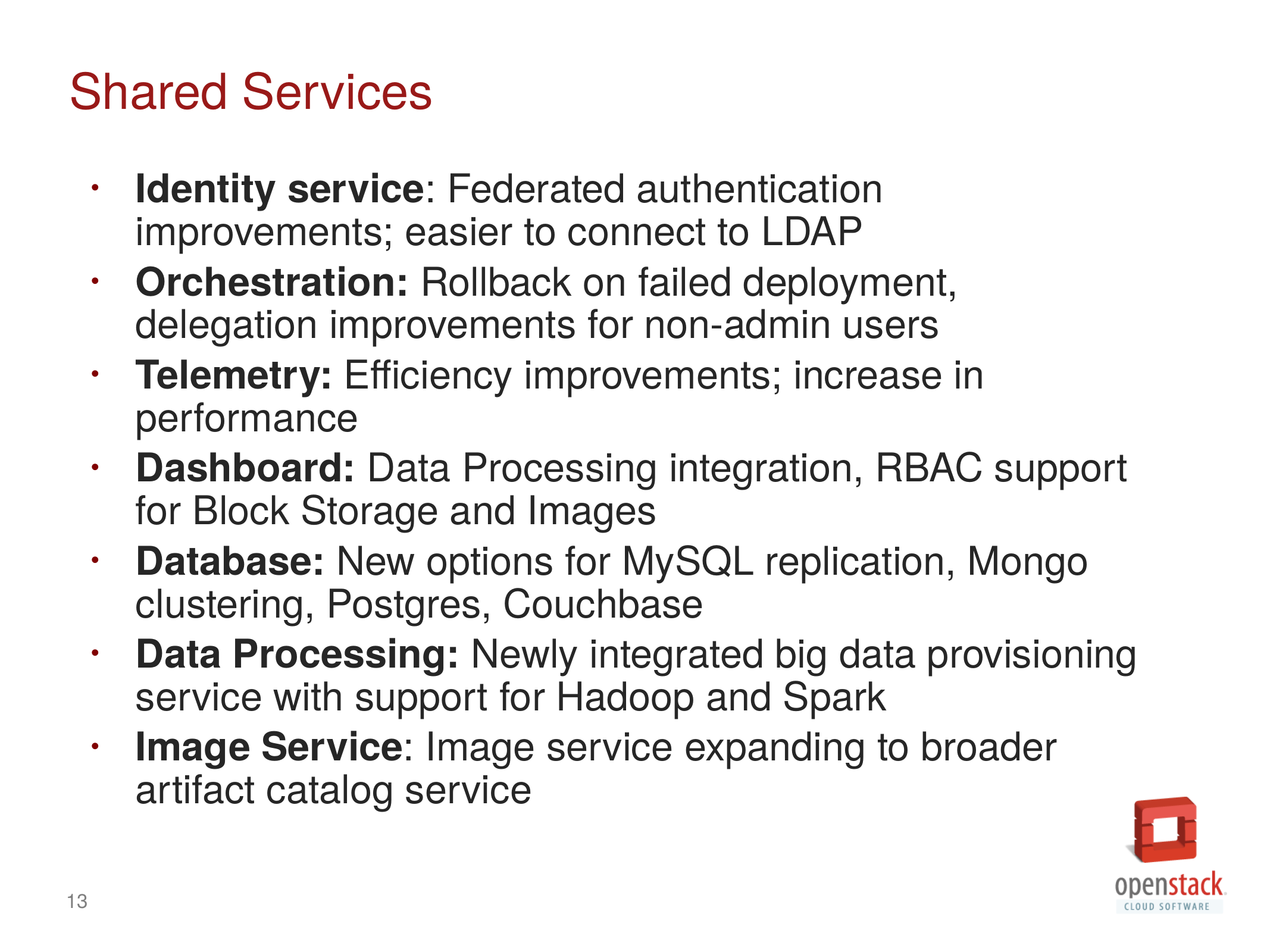

# Shared Services
Identity service: Federated authentication improvements; easier to connect to LDAP
Orchestration: Rollback on failed deployment, delegation improvements for non-admin users
Telemetry: Efficiency improvements; increase in performance
Dashboard: Data Processing integration, RBAC support for Block Storage and Images
Database: New options for MySQL replication, Mongo clustering, Postgres, Couchbase
Data Processing: Newly integrated big data provisioning service with support for Hadoop and Spark
Image Service: Image service expanding to broader artifact catalog service